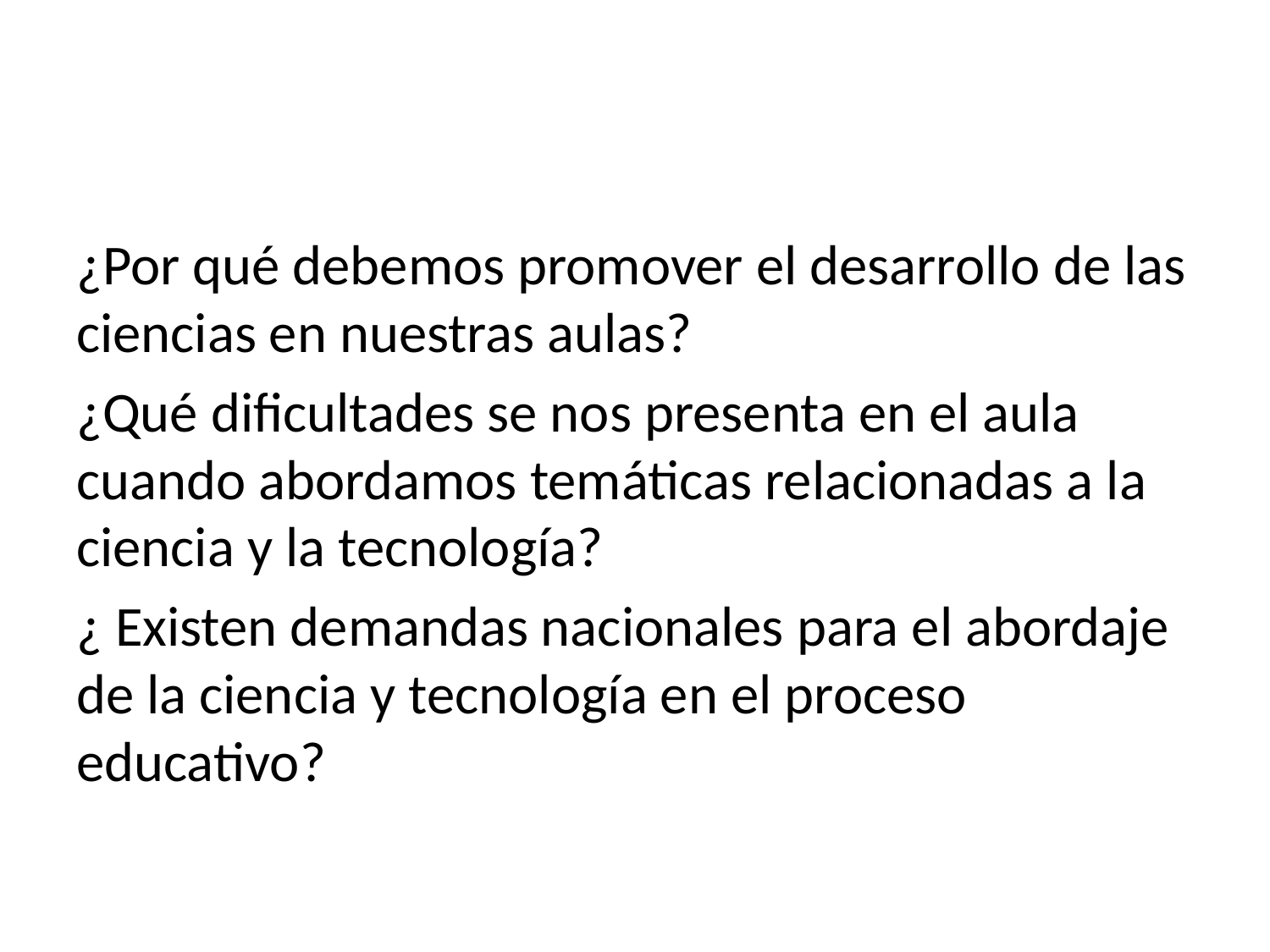

#
¿Por qué debemos promover el desarrollo de las ciencias en nuestras aulas?
¿Qué dificultades se nos presenta en el aula cuando abordamos temáticas relacionadas a la ciencia y la tecnología?
¿ Existen demandas nacionales para el abordaje de la ciencia y tecnología en el proceso educativo?